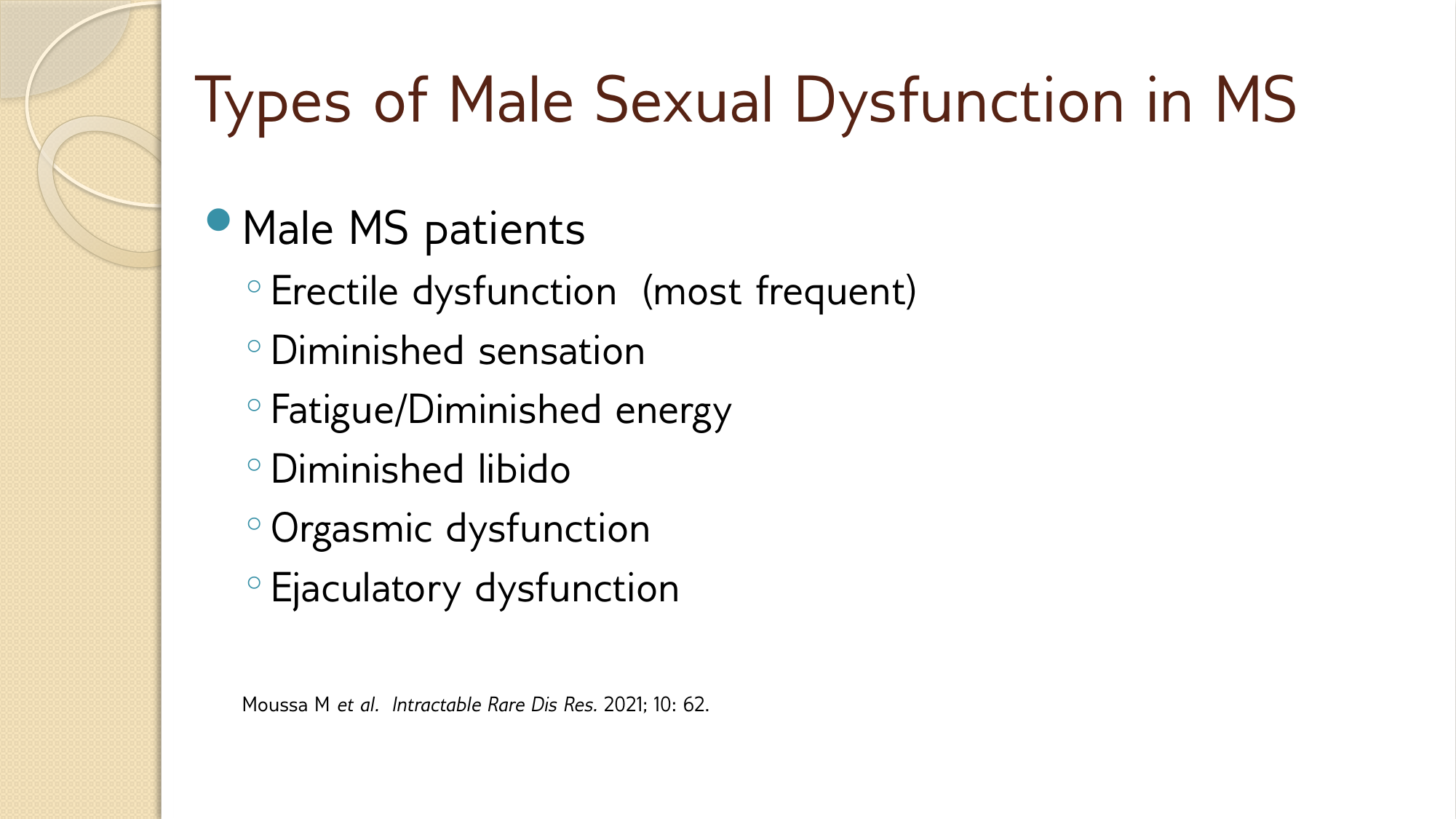

# Types of Male Sexual Dysfunction in MS
Male MS patients
Erectile dysfunction  (most frequent)
Diminished sensation
Fatigue/Diminished energy
Diminished libido
Orgasmic dysfunction
Ejaculatory dysfunction

Moussa M et al.  Intractable Rare Dis Res. 2021; 10: 62.